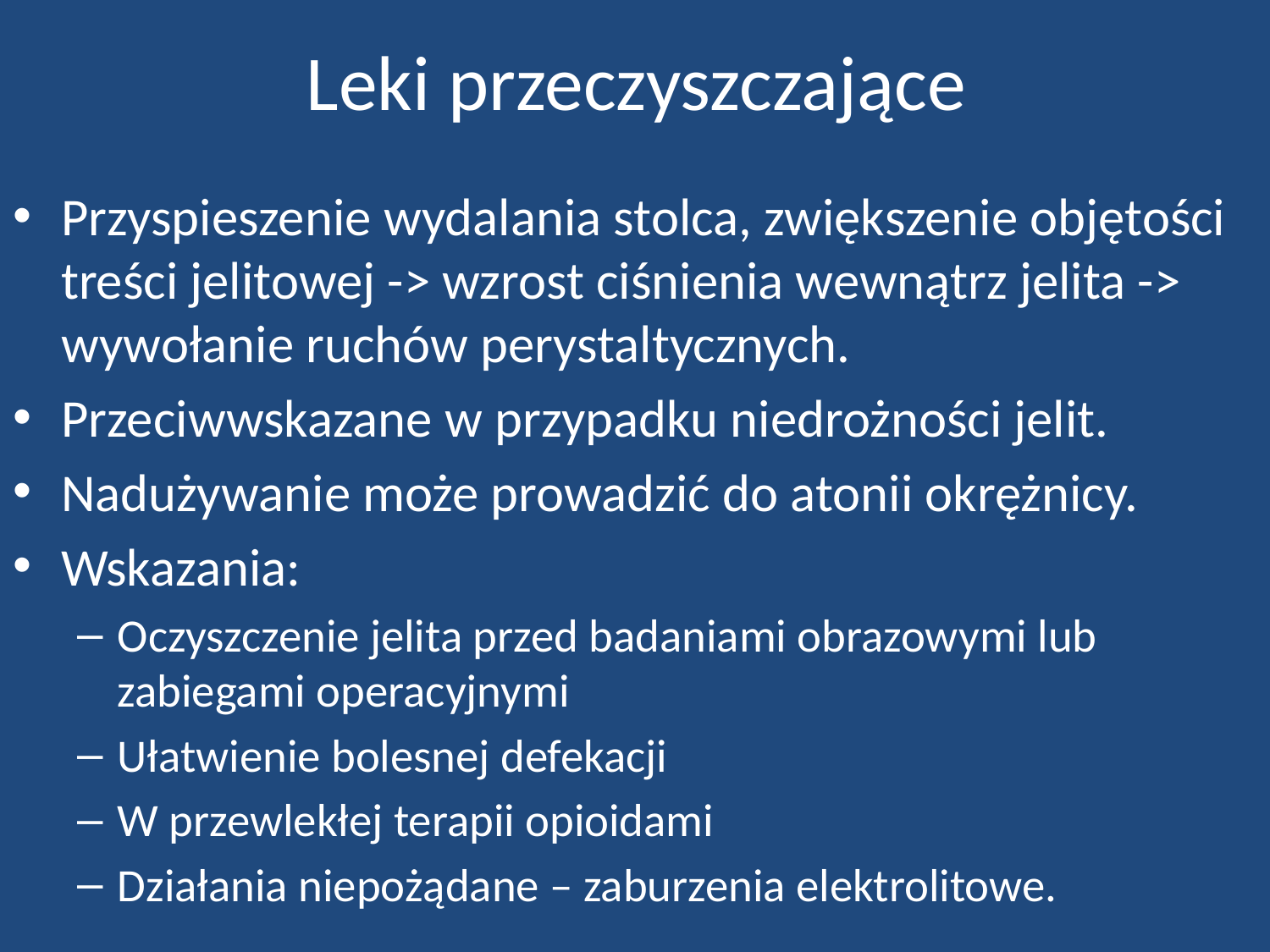

# Leki przeczyszczające
Przyspieszenie wydalania stolca, zwiększenie objętości treści jelitowej -> wzrost ciśnienia wewnątrz jelita -> wywołanie ruchów perystaltycznych.
Przeciwwskazane w przypadku niedrożności jelit.
Nadużywanie może prowadzić do atonii okrężnicy.
Wskazania:
Oczyszczenie jelita przed badaniami obrazowymi lub zabiegami operacyjnymi
Ułatwienie bolesnej defekacji
W przewlekłej terapii opioidami
Działania niepożądane – zaburzenia elektrolitowe.